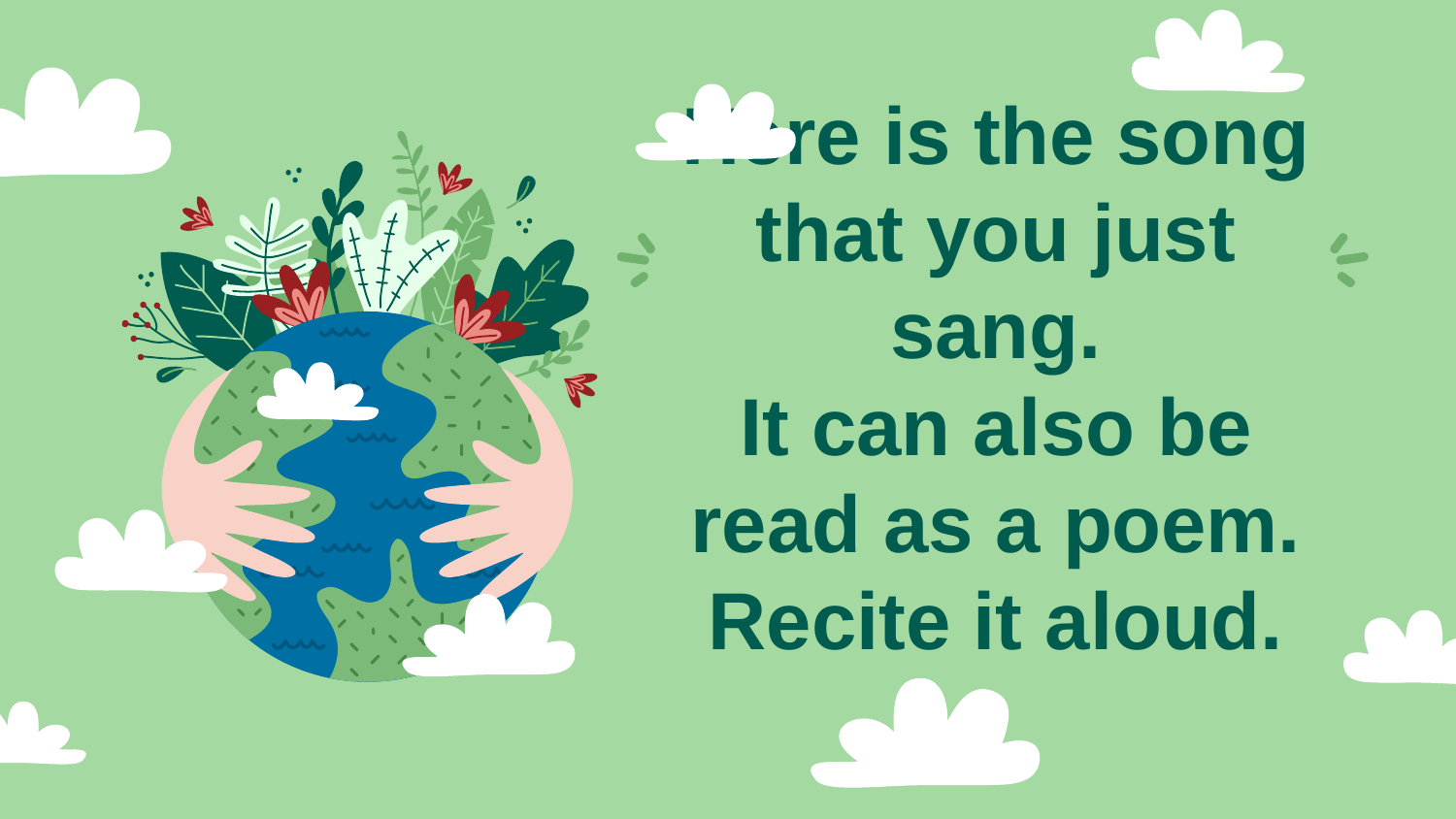

# Here is the song that you just sang. It can also be read as a poem. Recite it aloud.